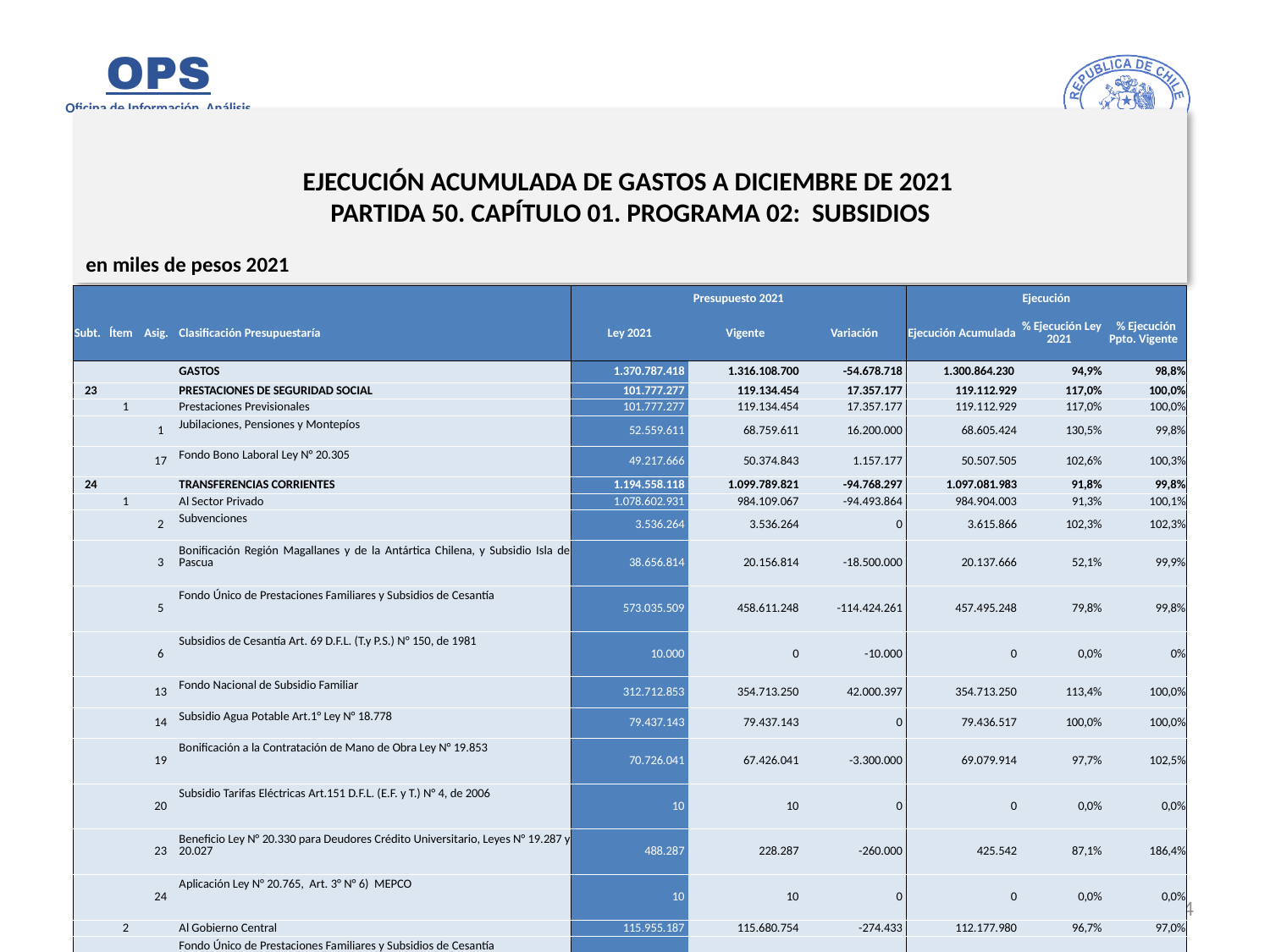

# EJECUCIÓN ACUMULADA DE GASTOS A DICIEMBRE DE 2021 PARTIDA 50. CAPÍTULO 01. PROGRAMA 02:  SUBSIDIOS
en miles de pesos 2021
|  |  |  |  | Presupuesto 2021 |  |  | Ejecución |  |  |
| --- | --- | --- | --- | --- | --- | --- | --- | --- | --- |
| Subt. | Ítem | Asig. | Clasificación Presupuestaría | Ley 2021 | Vigente | Variación | Ejecución Acumulada | % Ejecución Ley 2021 | % Ejecución Ppto. Vigente |
|  |  |  | GASTOS | 1.370.787.418 | 1.316.108.700 | -54.678.718 | 1.300.864.230 | 94,9% | 98,8% |
| 23 |  |  | PRESTACIONES DE SEGURIDAD SOCIAL | 101.777.277 | 119.134.454 | 17.357.177 | 119.112.929 | 117,0% | 100,0% |
|  | 1 |  | Prestaciones Previsionales | 101.777.277 | 119.134.454 | 17.357.177 | 119.112.929 | 117,0% | 100,0% |
|  |  | 1 | Jubilaciones, Pensiones y Montepíos | 52.559.611 | 68.759.611 | 16.200.000 | 68.605.424 | 130,5% | 99,8% |
|  |  | 17 | Fondo Bono Laboral Ley N° 20.305 | 49.217.666 | 50.374.843 | 1.157.177 | 50.507.505 | 102,6% | 100,3% |
| 24 |  |  | TRANSFERENCIAS CORRIENTES | 1.194.558.118 | 1.099.789.821 | -94.768.297 | 1.097.081.983 | 91,8% | 99,8% |
|  | 1 |  | Al Sector Privado | 1.078.602.931 | 984.109.067 | -94.493.864 | 984.904.003 | 91,3% | 100,1% |
|  |  | 2 | Subvenciones | 3.536.264 | 3.536.264 | 0 | 3.615.866 | 102,3% | 102,3% |
|  |  | 3 | Bonificación Región Magallanes y de la Antártica Chilena, y Subsidio Isla de Pascua | 38.656.814 | 20.156.814 | -18.500.000 | 20.137.666 | 52,1% | 99,9% |
|  |  | 5 | Fondo Único de Prestaciones Familiares y Subsidios de Cesantía | 573.035.509 | 458.611.248 | -114.424.261 | 457.495.248 | 79,8% | 99,8% |
|  |  | 6 | Subsidios de Cesantía Art. 69 D.F.L. (T.y P.S.) N° 150, de 1981 | 10.000 | 0 | -10.000 | 0 | 0,0% | 0% |
|  |  | 13 | Fondo Nacional de Subsidio Familiar | 312.712.853 | 354.713.250 | 42.000.397 | 354.713.250 | 113,4% | 100,0% |
|  |  | 14 | Subsidio Agua Potable Art.1° Ley N° 18.778 | 79.437.143 | 79.437.143 | 0 | 79.436.517 | 100,0% | 100,0% |
|  |  | 19 | Bonificación a la Contratación de Mano de Obra Ley N° 19.853 | 70.726.041 | 67.426.041 | -3.300.000 | 69.079.914 | 97,7% | 102,5% |
|  |  | 20 | Subsidio Tarifas Eléctricas Art.151 D.F.L. (E.F. y T.) N° 4, de 2006 | 10 | 10 | 0 | 0 | 0,0% | 0,0% |
|  |  | 23 | Beneficio Ley N° 20.330 para Deudores Crédito Universitario, Leyes N° 19.287 y 20.027 | 488.287 | 228.287 | -260.000 | 425.542 | 87,1% | 186,4% |
|  |  | 24 | Aplicación Ley N° 20.765, Art. 3° N° 6) MEPCO | 10 | 10 | 0 | 0 | 0,0% | 0,0% |
|  | 2 |  | Al Gobierno Central | 115.955.187 | 115.680.754 | -274.433 | 112.177.980 | 96,7% | 97,0% |
|  |  | 1 | Fondo Único de Prestaciones Familiares y Subsidios de Cesantía | 114.014.370 | 113.739.947 | -274.423 | 110.267.750 | 96,7% | 96,9% |
|  |  | 77 | Empresas y Sociedades del Estado | 1.940.817 | 1.940.807 | -10 | 1.910.230 | 98,4% | 98,4% |
| 33 |  |  | TRANSFERENCIAS DE CAPITAL | 74.452.023 | 97.184.425 | 22.732.402 | 84.669.318 | 113,7% | 87,1% |
|  | 1 |  | Al Sector Privado | 73.429.513 | 95.985.178 | 22.555.665 | 83.685.514 | 114,0% | 87,2% |
|  |  | 1 | Bonificación por Inversiones de Riego y Drenaje Ley N° 18.450 | 68.654.435 | 91.310.100 | 22.655.665 | 79.611.822 | 116,0% | 87,2% |
|  |  | 2 | Fondo Fomento y Desarrollo de las Regiones Extremas | 3.143.723 | 3.143.723 | 0 | 2.632.392 | 83,7% | 83,7% |
|  |  | 29 | Bosque Nativo Ley N° 20.283 | 1.631.355 | 1.531.355 | -100.000 | 1.441.300 | 88,3% | 94,1% |
|  | 2 |  | Al Gobierno Central | 1.022.510 | 1.199.247 | 176.737 | 983.804 | 96,2% | 82,0% |
|  |  | 148 | Empresas y Sociedades del Estado | 1.022.510 | 1.199.247 | 176.737 | 983.804 | 96,2% | 82,0% |
4